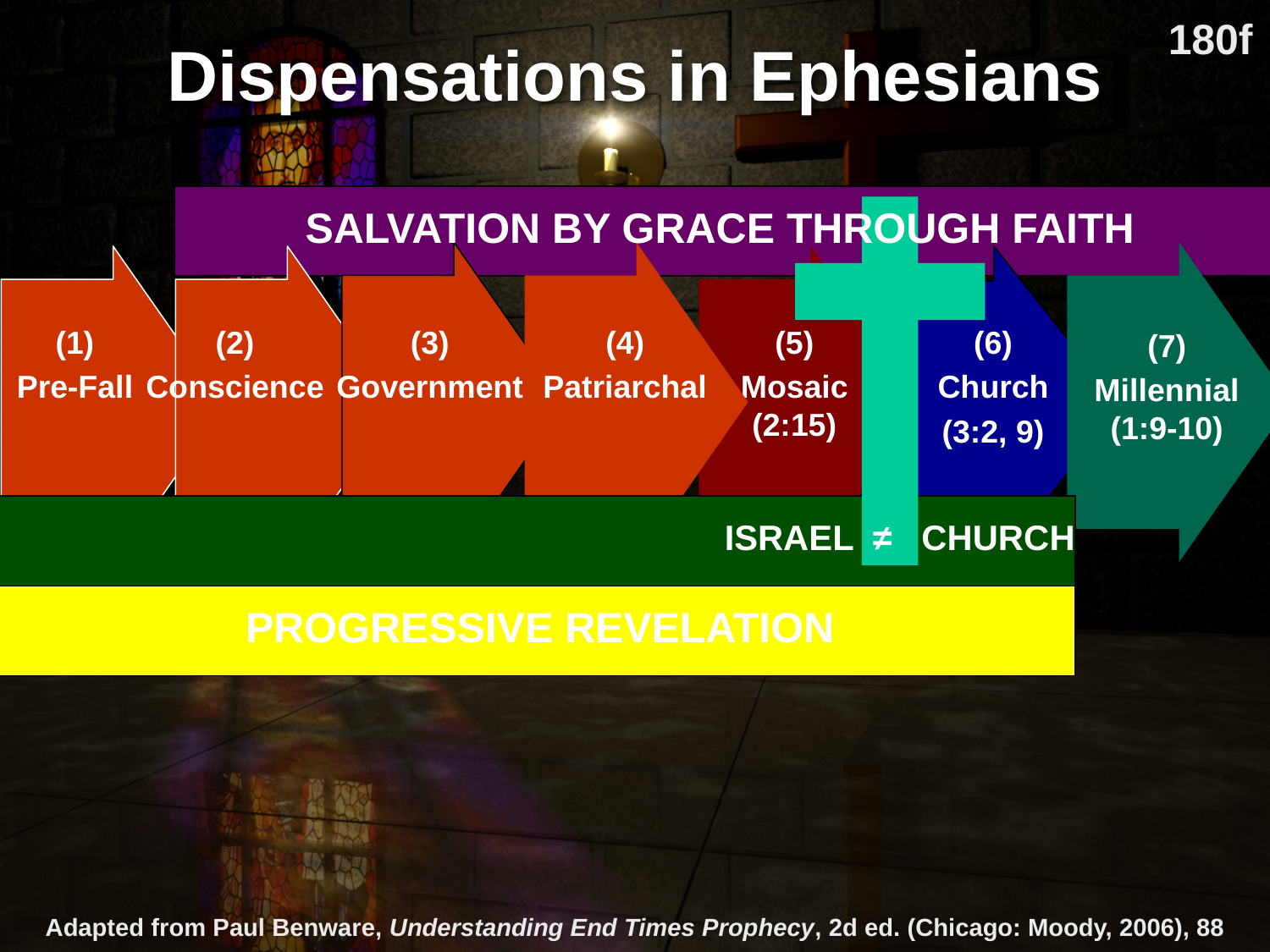

# Dispensations in Ephesians
180f

SALVATION BY GRACE THROUGH FAITH

(1)
Pre-Fall

(2)
Conscience

(3)
Government

(4)
Patriarchal

(5)
Mosaic
(2:15)

(6)
Church
(3:2, 9)

(7)
Millennial
(1:9-10)
ISRAEL  ≠   CHURCH

PROGRESSIVE REVELATION

Adapted from Paul Benware, Understanding End Times Prophecy, 2d ed. (Chicago: Moody, 2006), 88